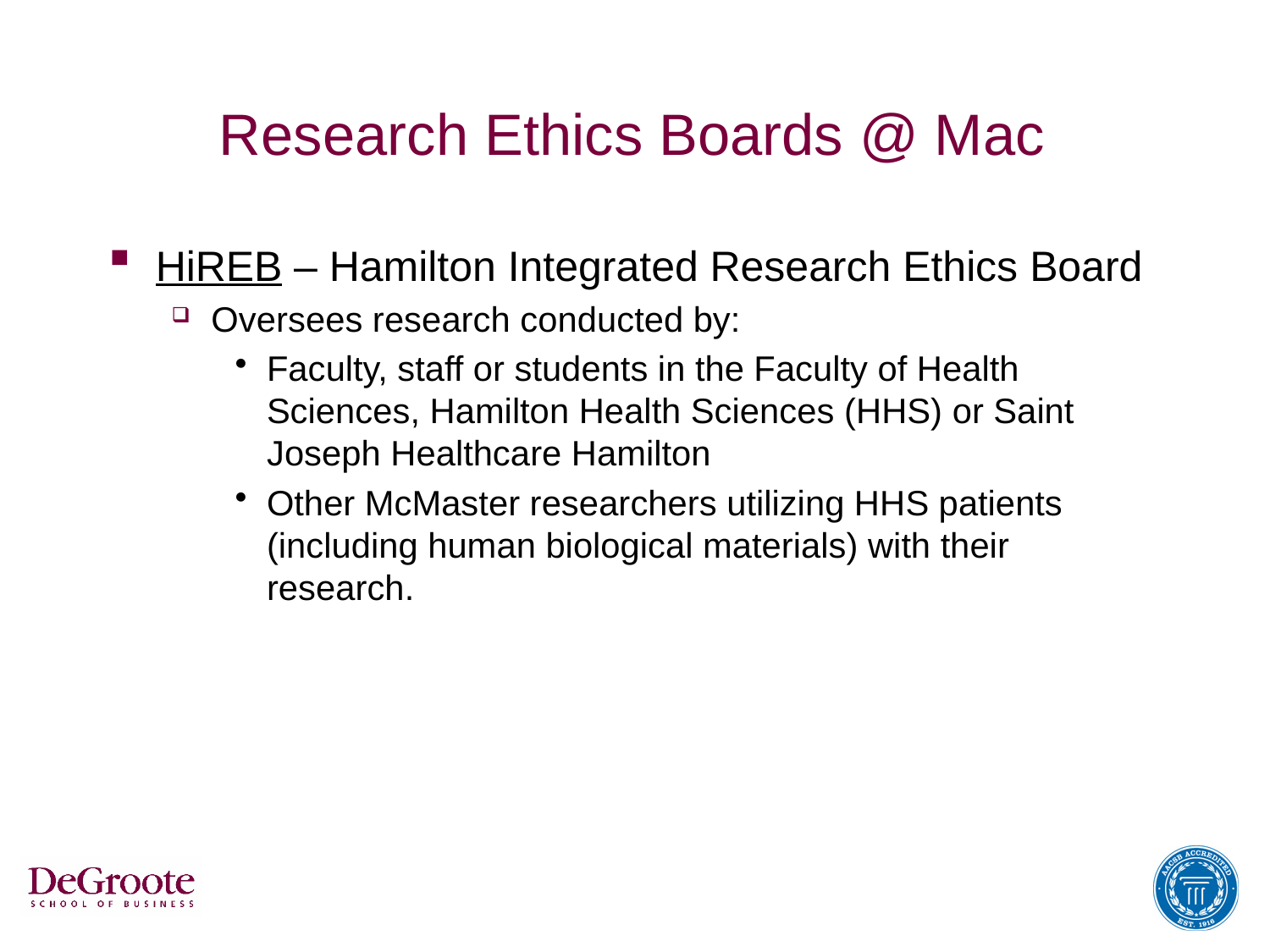

# Research Ethics Boards @ Mac
HiREB – Hamilton Integrated Research Ethics Board
Oversees research conducted by:
Faculty, staff or students in the Faculty of Health Sciences, Hamilton Health Sciences (HHS) or Saint Joseph Healthcare Hamilton
Other McMaster researchers utilizing HHS patients (including human biological materials) with their research.